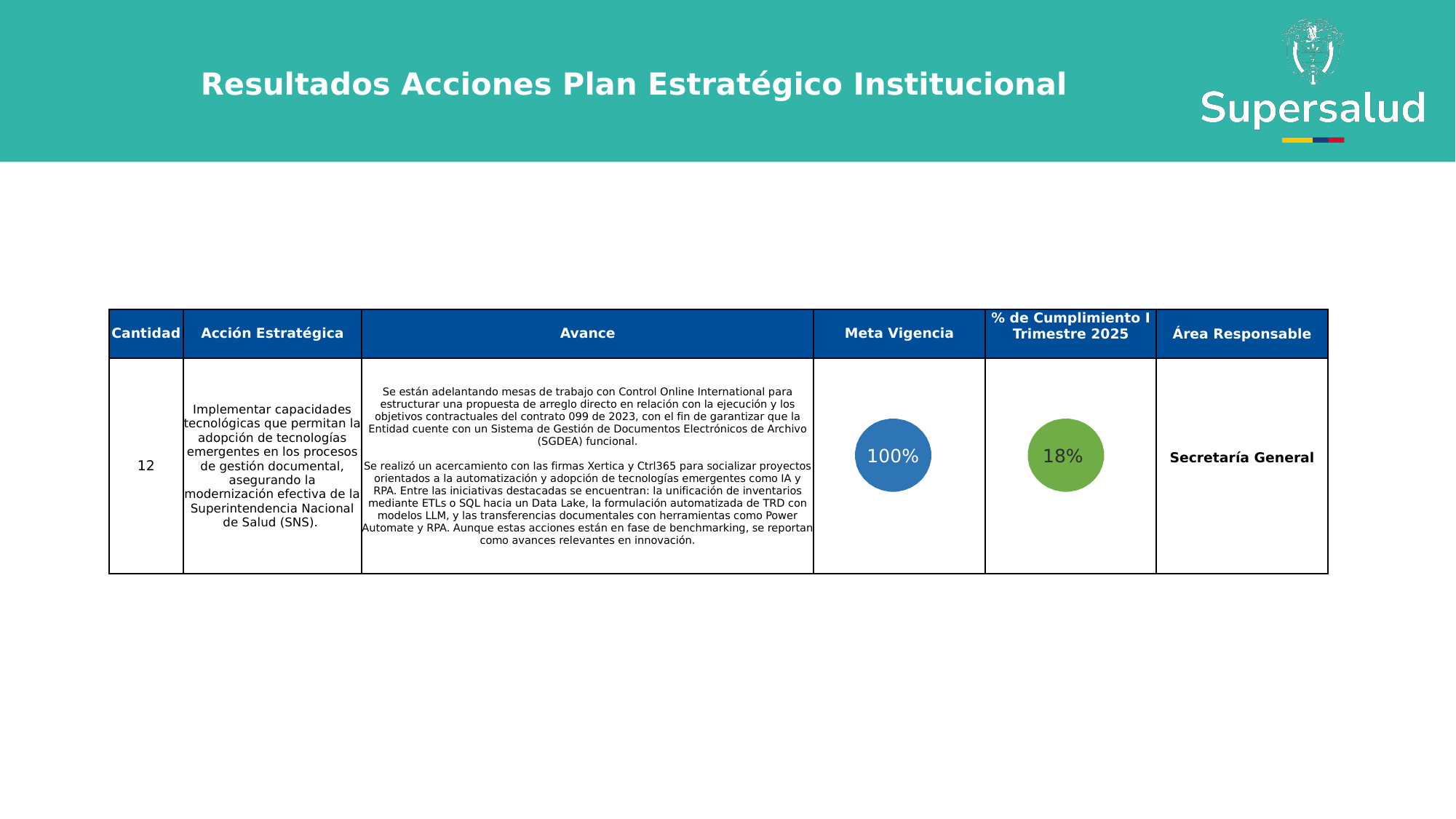

Resultados Acciones Plan Estratégico Institucional
| Cantidad | Acción Estratégica | Avance | Meta Vigencia | % de Cumplimiento I Trimestre 2025 | Área Responsable |
| --- | --- | --- | --- | --- | --- |
| 12 | Implementar capacidades tecnológicas que permitan la adopción de tecnologías emergentes en los procesos de gestión documental, asegurando la modernización efectiva de la Superintendencia Nacional de Salud (SNS). | Se están adelantando mesas de trabajo con Control Online International para estructurar una propuesta de arreglo directo en relación con la ejecución y los objetivos contractuales del contrato 099 de 2023, con el fin de garantizar que la Entidad cuente con un Sistema de Gestión de Documentos Electrónicos de Archivo (SGDEA) funcional. Se realizó un acercamiento con las firmas Xertica y Ctrl365 para socializar proyectos orientados a la automatización y adopción de tecnologías emergentes como IA y RPA. Entre las iniciativas destacadas se encuentran: la unificación de inventarios mediante ETLs o SQL hacia un Data Lake, la formulación automatizada de TRD con modelos LLM, y las transferencias documentales con herramientas como Power Automate y RPA. Aunque estas acciones están en fase de benchmarking, se reportan como avances relevantes en innovación. |  |  | Secretaría General |
100%
18%